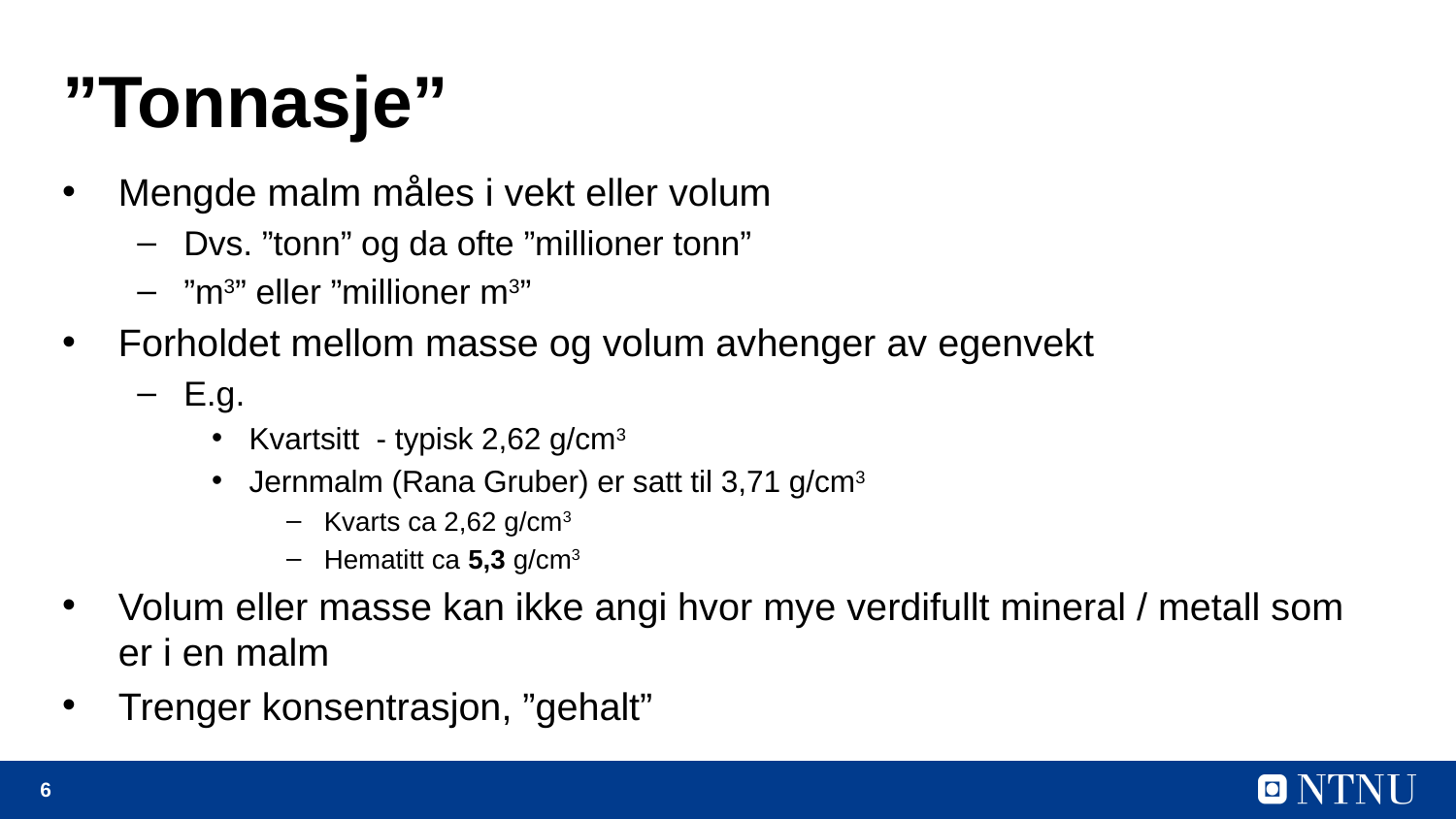

# ”Tonnasje”
Mengde malm måles i vekt eller volum
Dvs. ”tonn” og da ofte ”millioner tonn”
”m3” eller ”millioner m3”
Forholdet mellom masse og volum avhenger av egenvekt
E.g.
Kvartsitt  - typisk 2,62 g/cm3
Jernmalm (Rana Gruber) er satt til 3,71 g/cm3
Kvarts ca 2,62 g/cm3
Hematitt ca 5,3 g/cm3
Volum eller masse kan ikke angi hvor mye verdifullt mineral / metall som er i en malm
Trenger konsentrasjon, ”gehalt”